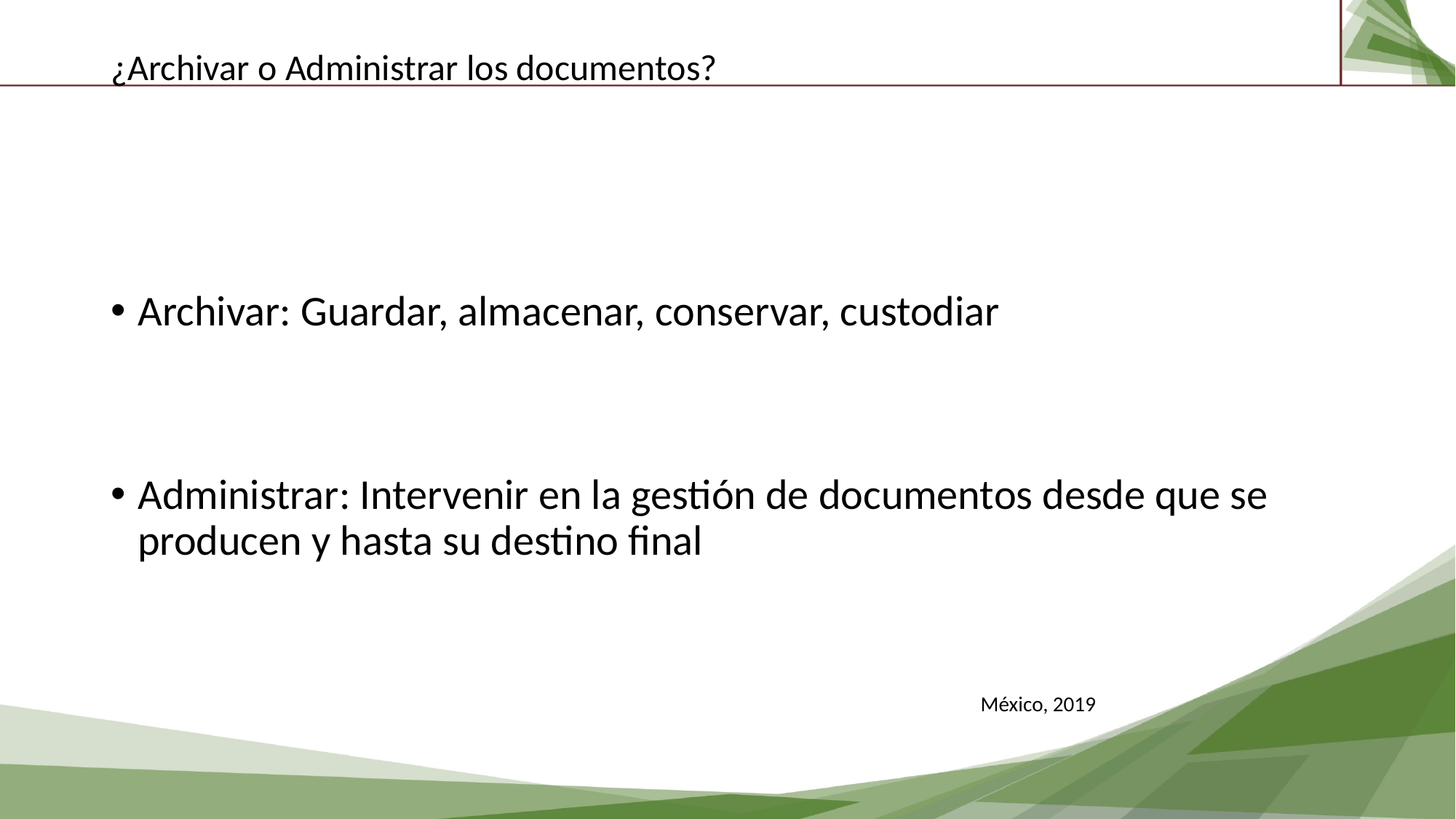

¿Archivar o Administrar los documentos?

Archivar: Guardar, almacenar, conservar, custodiar

Administrar: Intervenir en la gestión de documentos desde que se producen y hasta su destino final
México, 2019